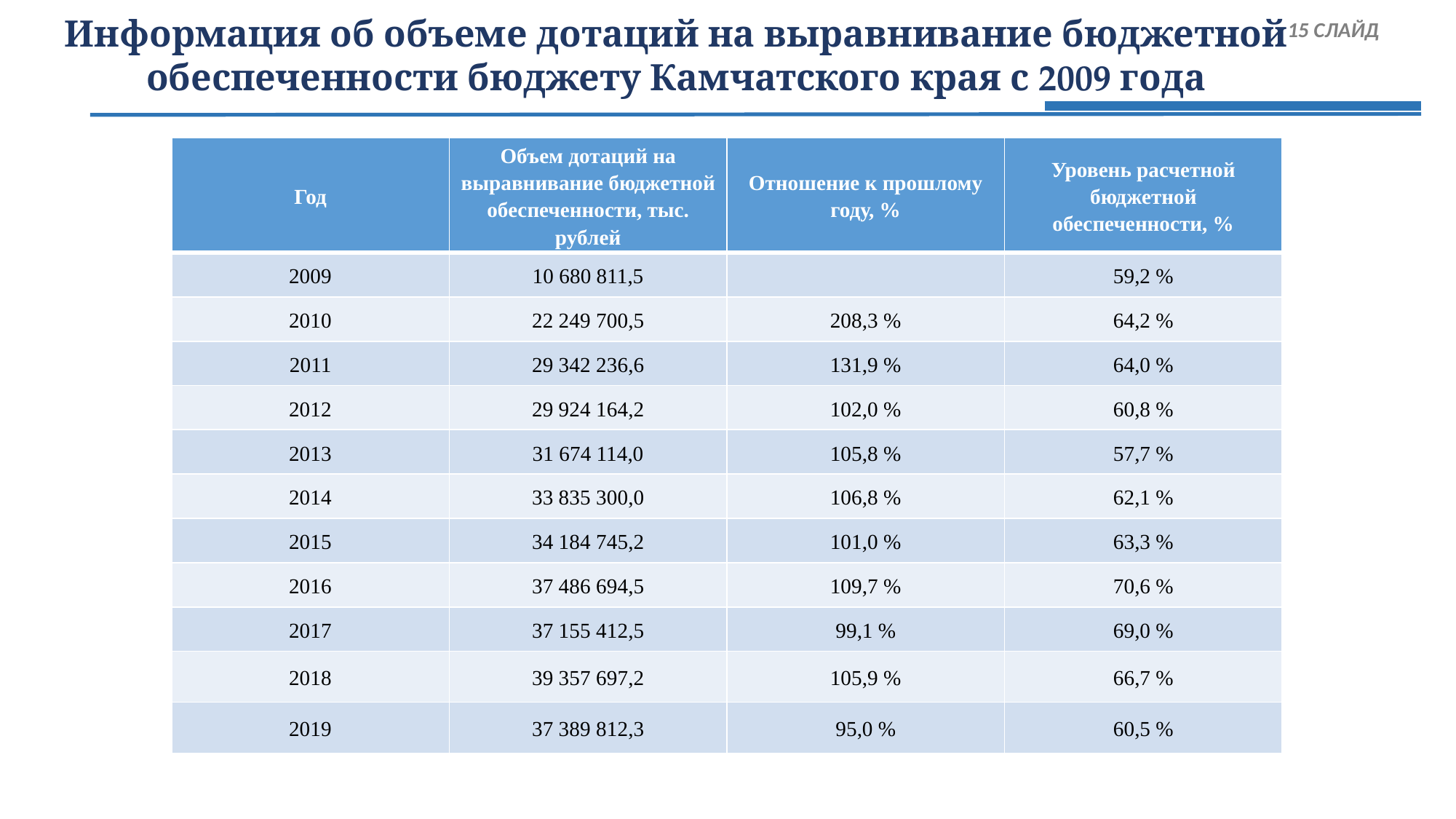

# Информация об объеме дотаций на выравнивание бюджетной обеспеченности бюджету Камчатского края с 2009 года
  15 СЛАЙД
| Год | Объем дотаций на выравнивание бюджетной обеспеченности, тыс. рублей | Отношение к прошлому году, % | Уровень расчетной бюджетной обеспеченности, % |
| --- | --- | --- | --- |
| 2009 | 10 680 811,5 |  | 59,2 % |
| 2010 | 22 249 700,5 | 208,3 % | 64,2 % |
| 2011 | 29 342 236,6 | 131,9 % | 64,0 % |
| 2012 | 29 924 164,2 | 102,0 % | 60,8 % |
| 2013 | 31 674 114,0 | 105,8 % | 57,7 % |
| 2014 | 33 835 300,0 | 106,8 % | 62,1 % |
| 2015 | 34 184 745,2 | 101,0 % | 63,3 % |
| 2016 | 37 486 694,5 | 109,7 % | 70,6 % |
| 2017 | 37 155 412,5 | 99,1 % | 69,0 % |
| 2018 | 39 357 697,2 | 105,9 % | 66,7 % |
| 2019 | 37 389 812,3 | 95,0 % | 60,5 % |